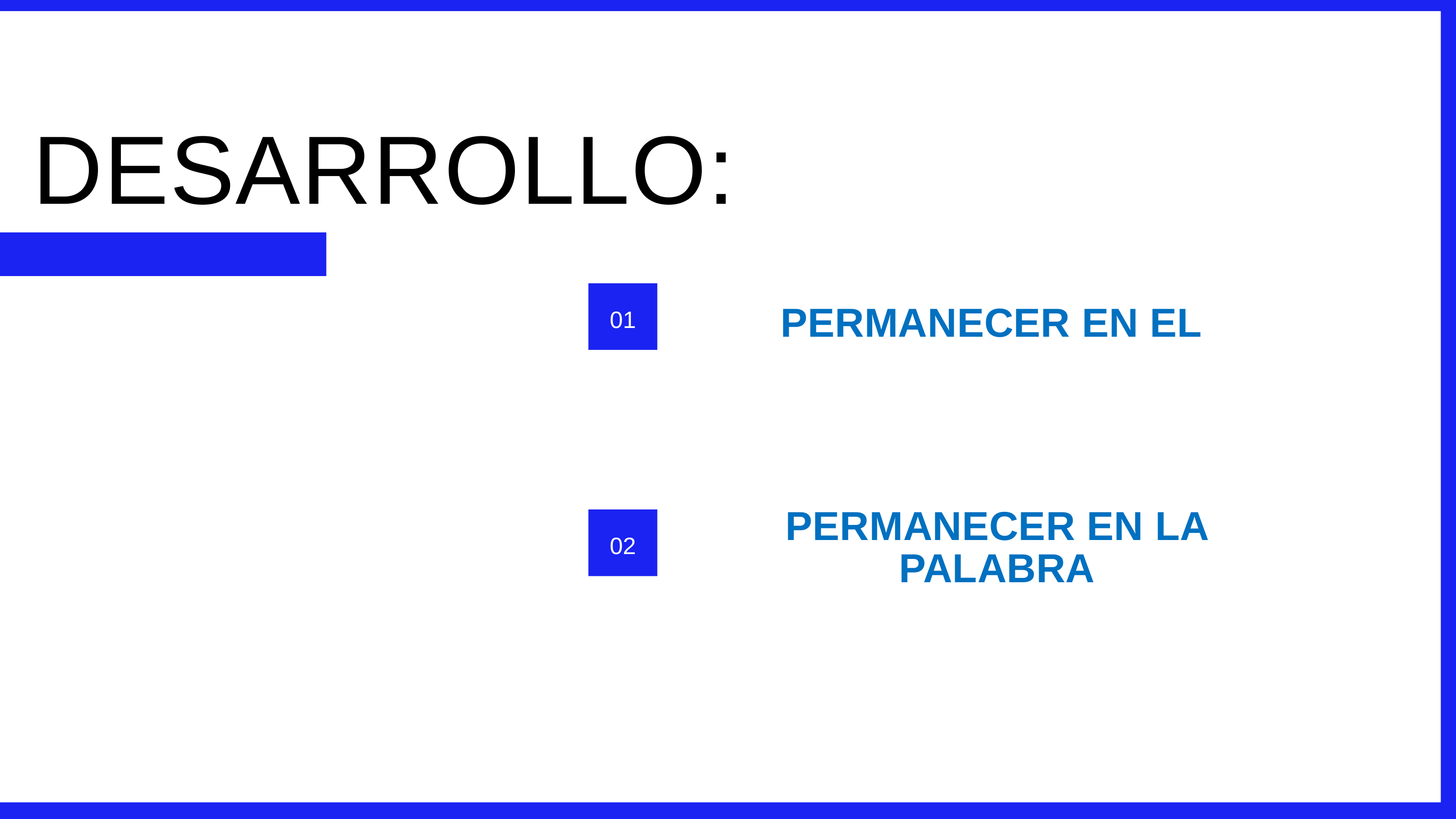

DESARROLLO:

01
PERMANECER EN EL
PERMANECER EN LA PALABRA

02